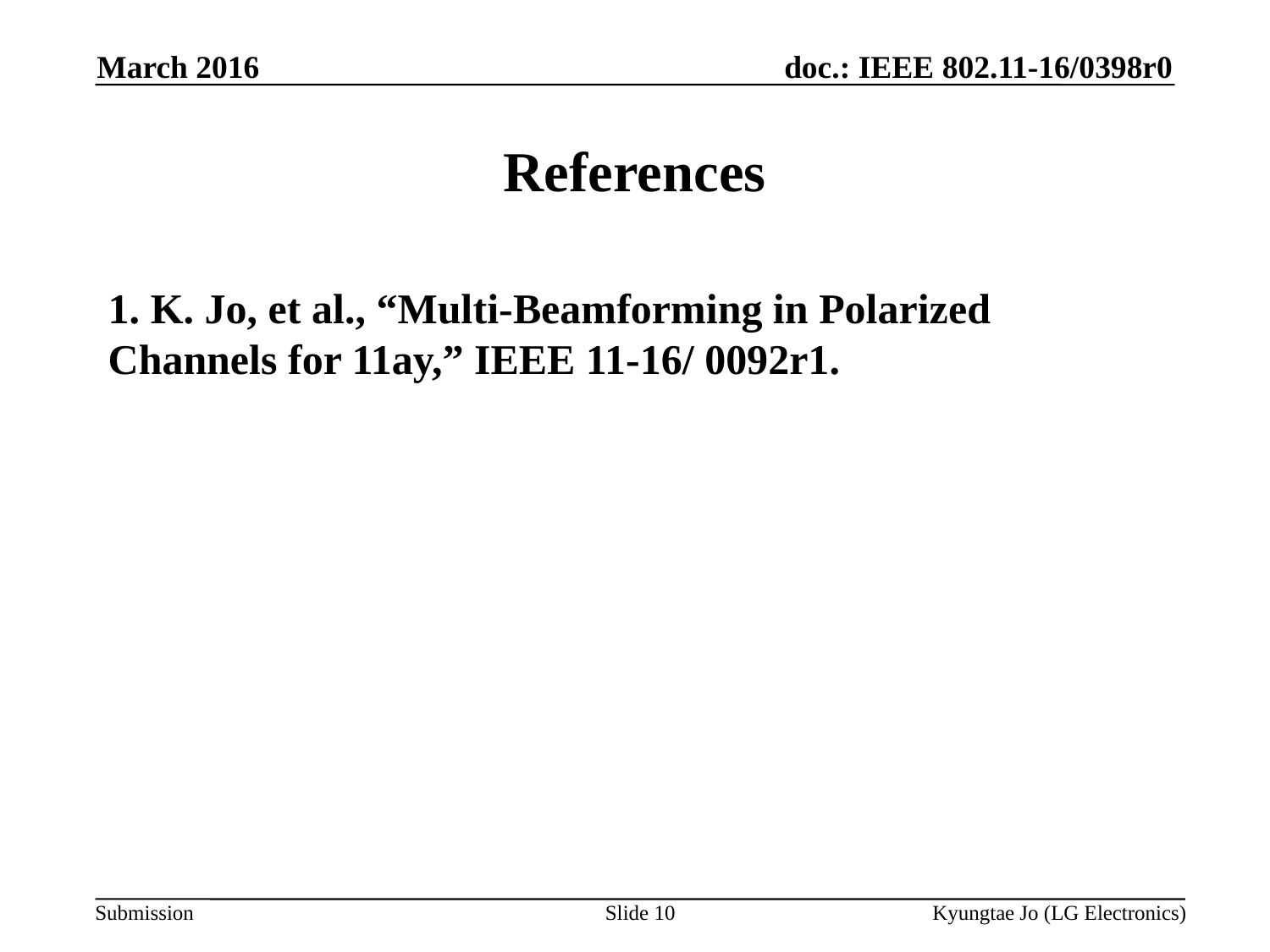

March 2016
# References
1. K. Jo, et al., “Multi-Beamforming in Polarized Channels for 11ay,” IEEE 11-16/ 0092r1.
Slide 10
Kyungtae Jo (LG Electronics)